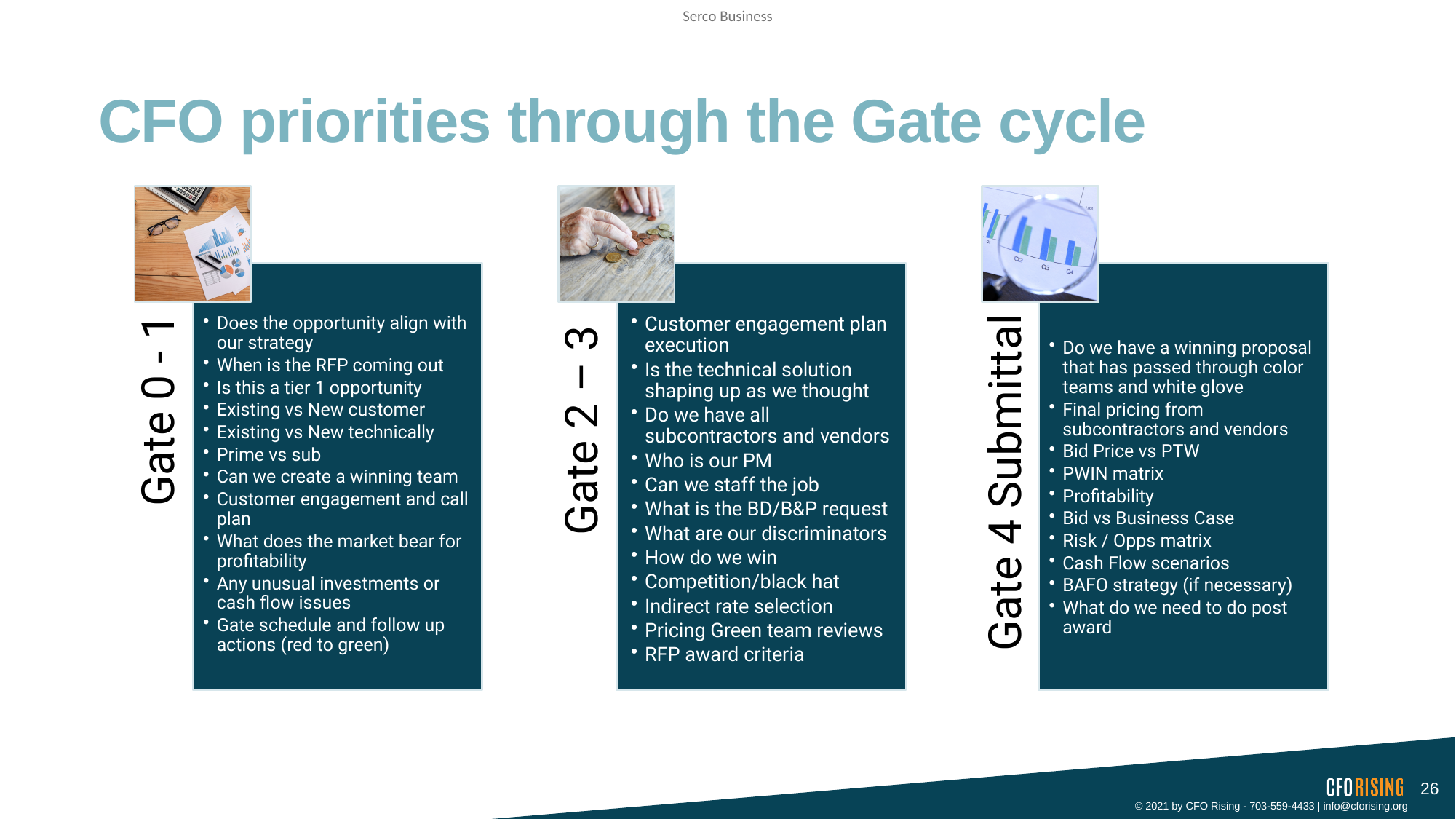

# CFO priorities through the Gate cycle
Gate 0 - 1
Does the opportunity align with our strategy
When is the RFP coming out
Is this a tier 1 opportunity
Existing vs New customer
Existing vs New technically
Prime vs sub
Can we create a winning team
Customer engagement and call plan
What does the market bear for profitability
Any unusual investments or cash flow issues
Gate schedule and follow up actions (red to green)

Gate 2 – 3
Customer engagement plan execution
Is the technical solution shaping up as we thought
Do we have all subcontractors and vendors
Who is our PM
Can we staff the job
What is the BD/B&P request
What are our discriminators
How do we win
Competition/black hat
Indirect rate selection
Pricing Green team reviews
RFP award criteria
Gate 4 Submittal

Do we have a winning proposal that has passed through color teams and white glove
Final pricing from subcontractors and vendors
Bid Price vs PTW
PWIN matrix
Profitability
Bid vs Business Case
Risk / Opps matrix
Cash Flow scenarios
BAFO strategy (if necessary)
What do we need to do post award
26